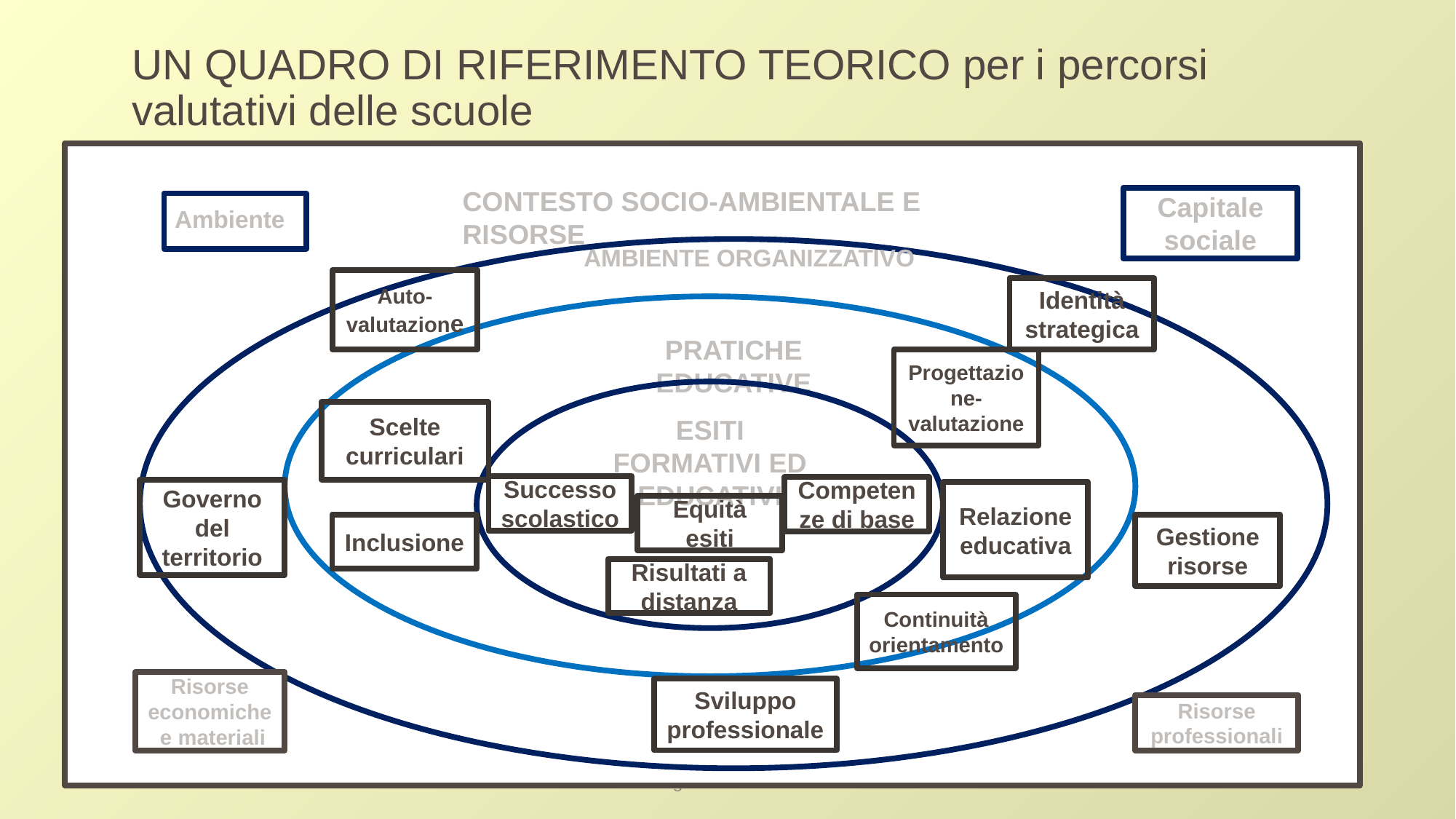

# UN QUADRO DI RIFERIMENTO TEORICO per i percorsi valutativi delle scuole

CONTESTO SOCIO-AMBIENTALE E RISORSE
Capitale sociale

Ambiente
AMBIENTE ORGANIZZATIVO

Auto-valutazione
Identità strategica

PRATICHE EDUCATIVE
Progettazione-valutazione

Scelte curriculari
ESITI FORMATIVI ED EDUCATIVI
Successo scolastico
Competenze di base
Governo del territorio
Relazione educativa
Equità esiti
Inclusione
Gestione risorse
Risultati a distanza
Continuità orientamento
Risorse economiche  e materiali
Sviluppo professionale
Risorse professionali
Ezia Palmeri - Vignola 23 e 24 novembre 2016
12